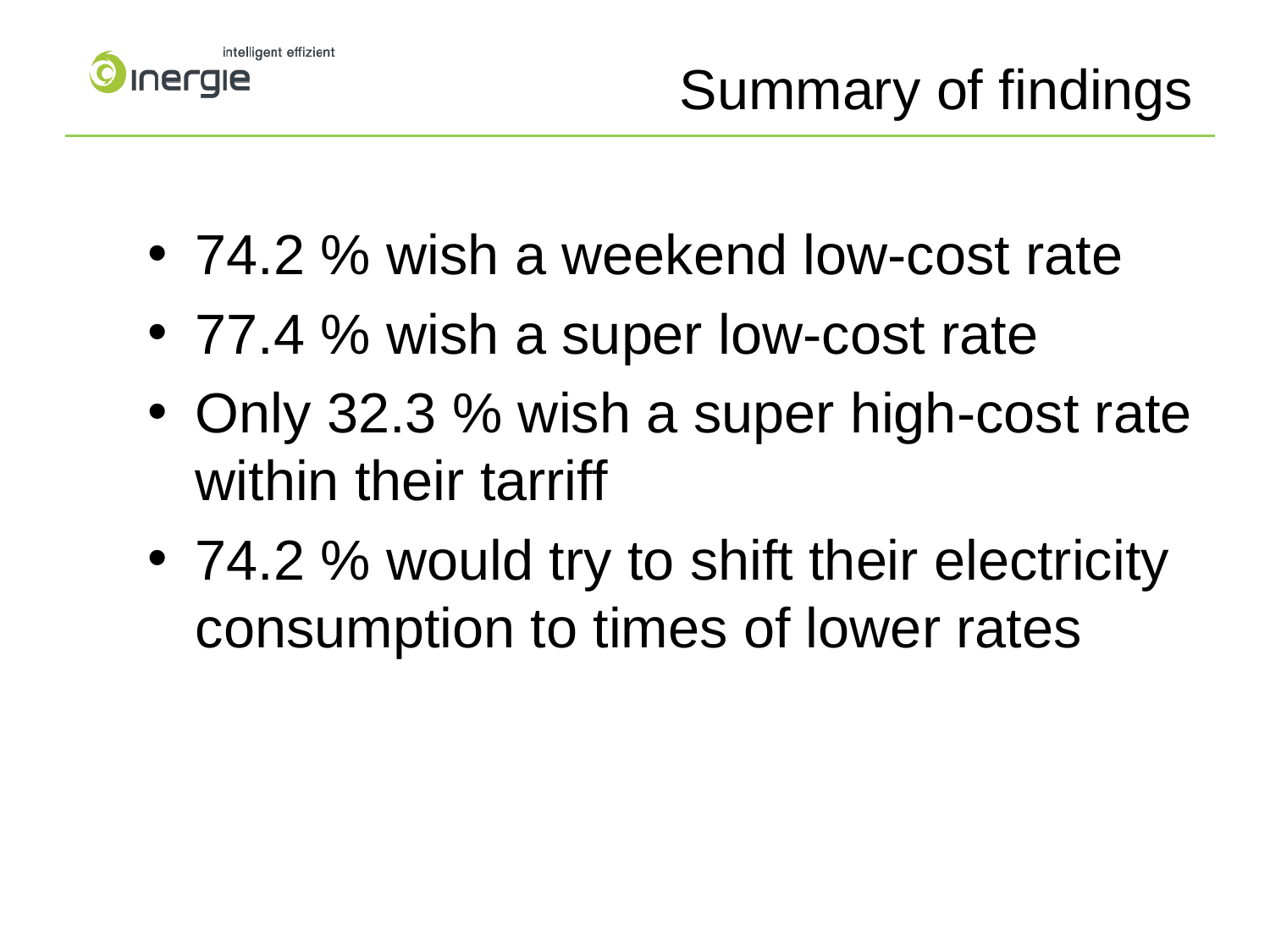

# Summary of findings
74.2 % wish a weekend low-cost rate
77.4 % wish a super low-cost rate
Only 32.3 % wish a super high-cost rate within their tarriff
74.2 % would try to shift their electricity consumption to times of lower rates